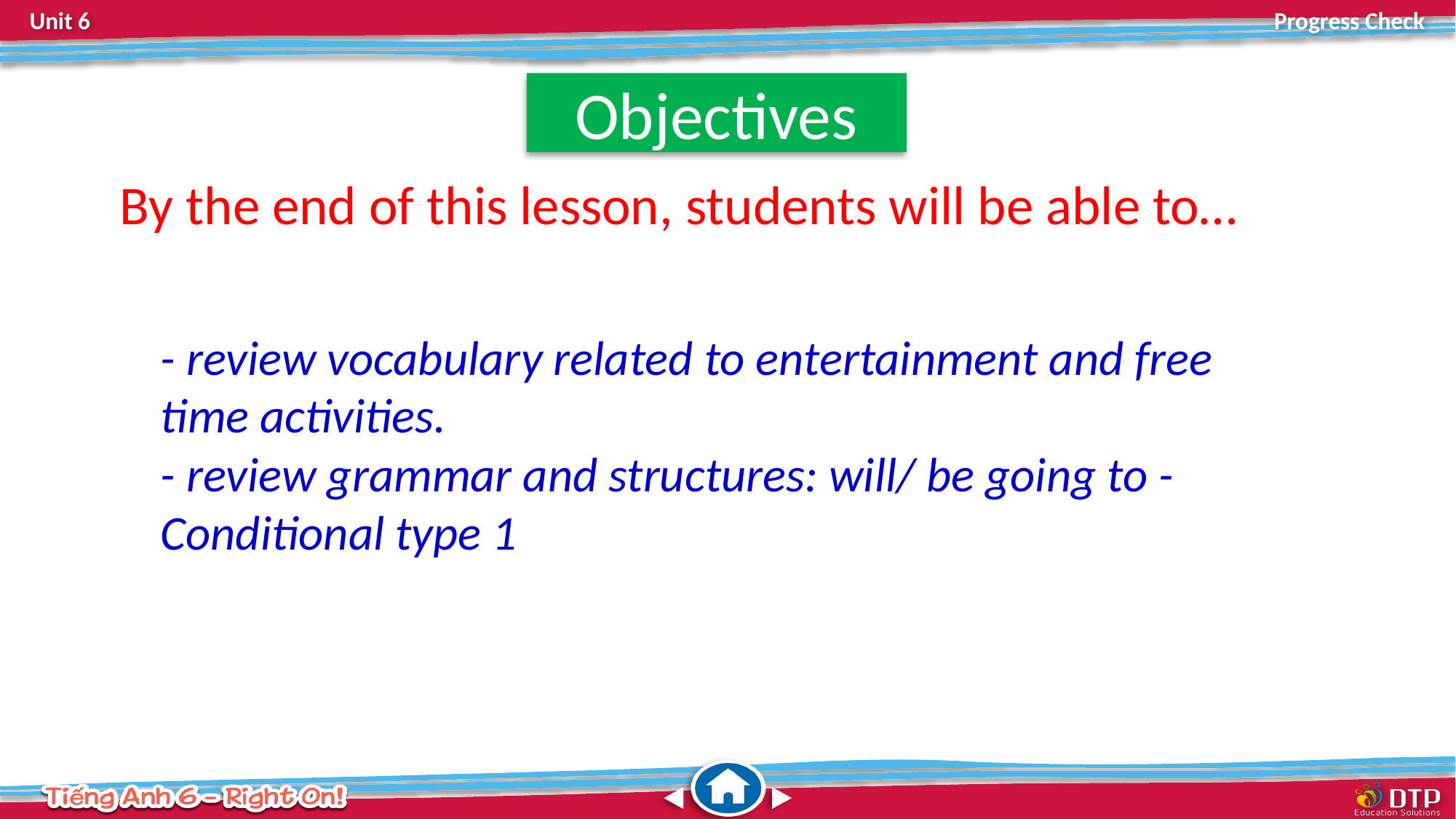

Objectives
By the end of this lesson, students will be able to…

- review vocabulary related to entertainment and free time activities.
- review grammar and structures: will/ be going to - Conditional type 1